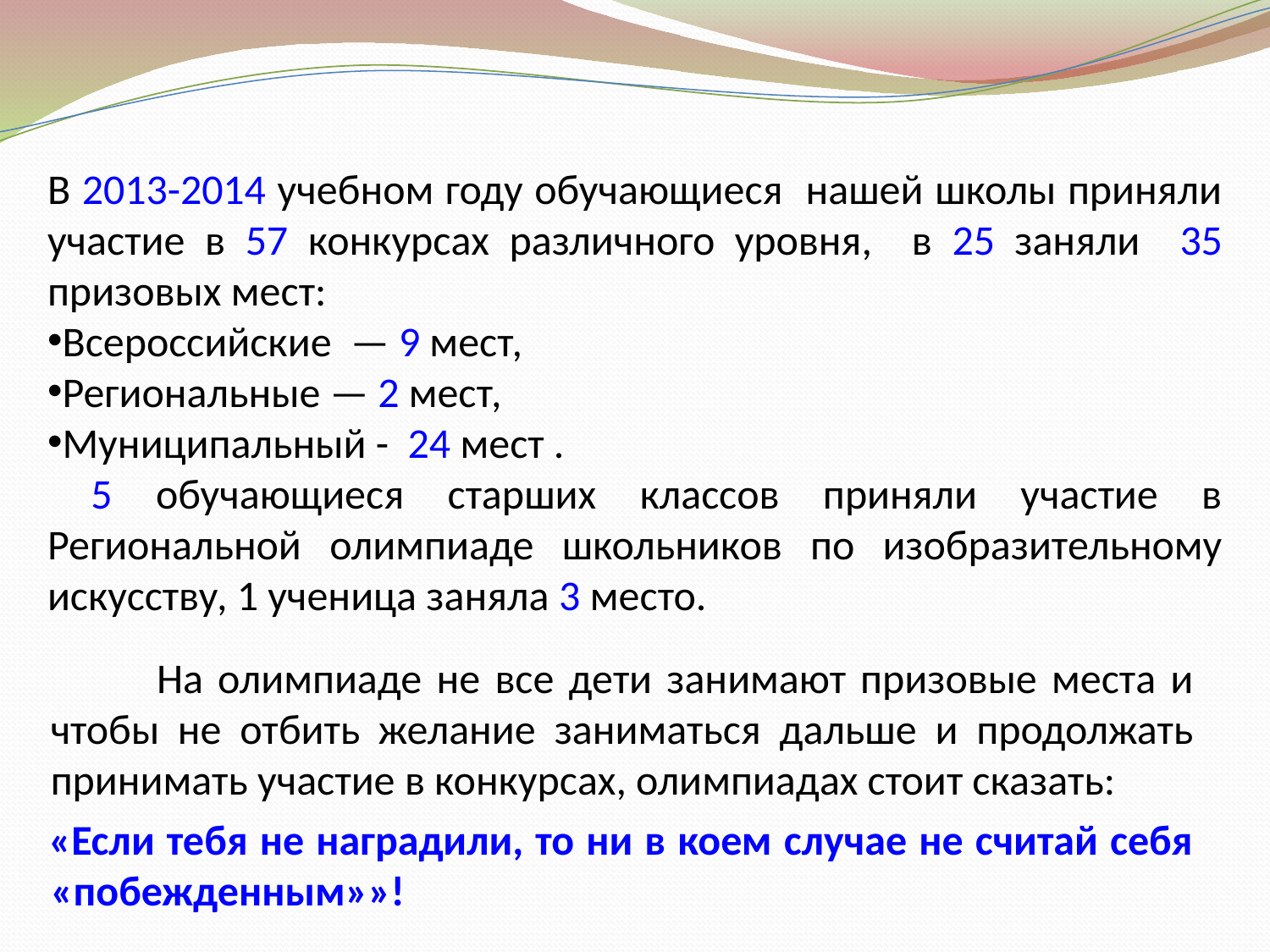

В 2013-2014 учебном году обучающиеся  нашей школы приняли участие в 57 конкурсах различного уровня,  в 25 заняли  35 призовых мест:
Всероссийские  — 9 мест,
Региональные — 2 мест,
Муниципальный -  24 мест .
 5 обучающиеся старших классов приняли участие в Региональной олимпиаде школьников по изобразительному искусству, 1 ученица заняла 3 место.

         На олимпиаде не все дети занимают призовые места и чтобы не отбить желание заниматься дальше и продолжать принимать участие в конкурсах, олимпиадах стоит сказать:
   «Если тебя не наградили, то ни в коем случае не считай себя «побежденным»»!